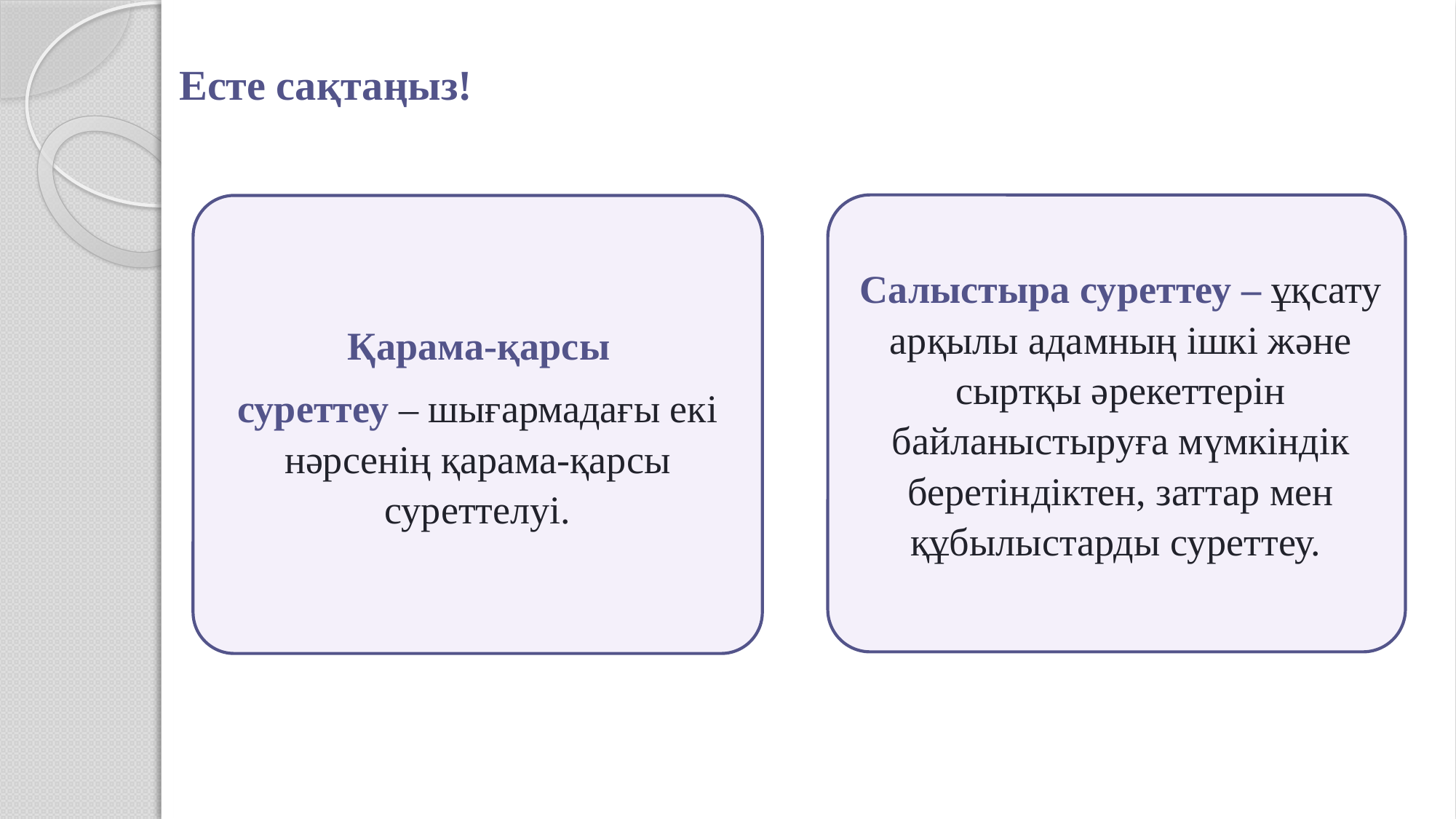

Есте сақтаңыз!

 Қарама-қарсы
суреттеу – шығармадағы екі нәрсенің қарама-қарсы суреттелуі.
Салыстыра суреттеу – ұқсату арқылы адамның ішкі және сыртқы әрекеттерін байланыстыруға мүмкіндік беретіндіктен, заттар мен құбылыстарды суреттеу.